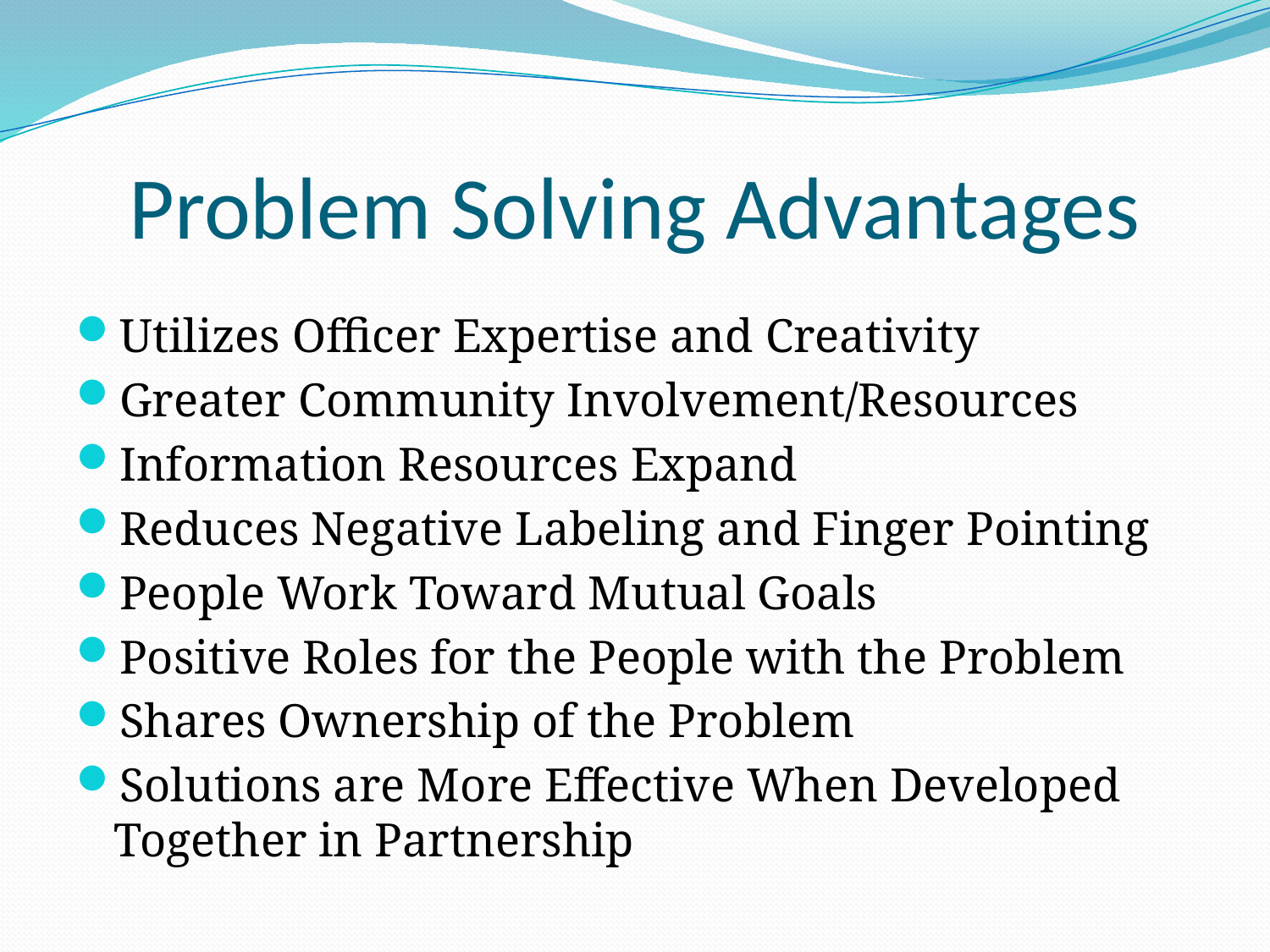

# Problem Solving Advantages
Utilizes Officer Expertise and Creativity
Greater Community Involvement/Resources
Information Resources Expand
Reduces Negative Labeling and Finger Pointing
People Work Toward Mutual Goals
Positive Roles for the People with the Problem
Shares Ownership of the Problem
Solutions are More Effective When Developed Together in Partnership